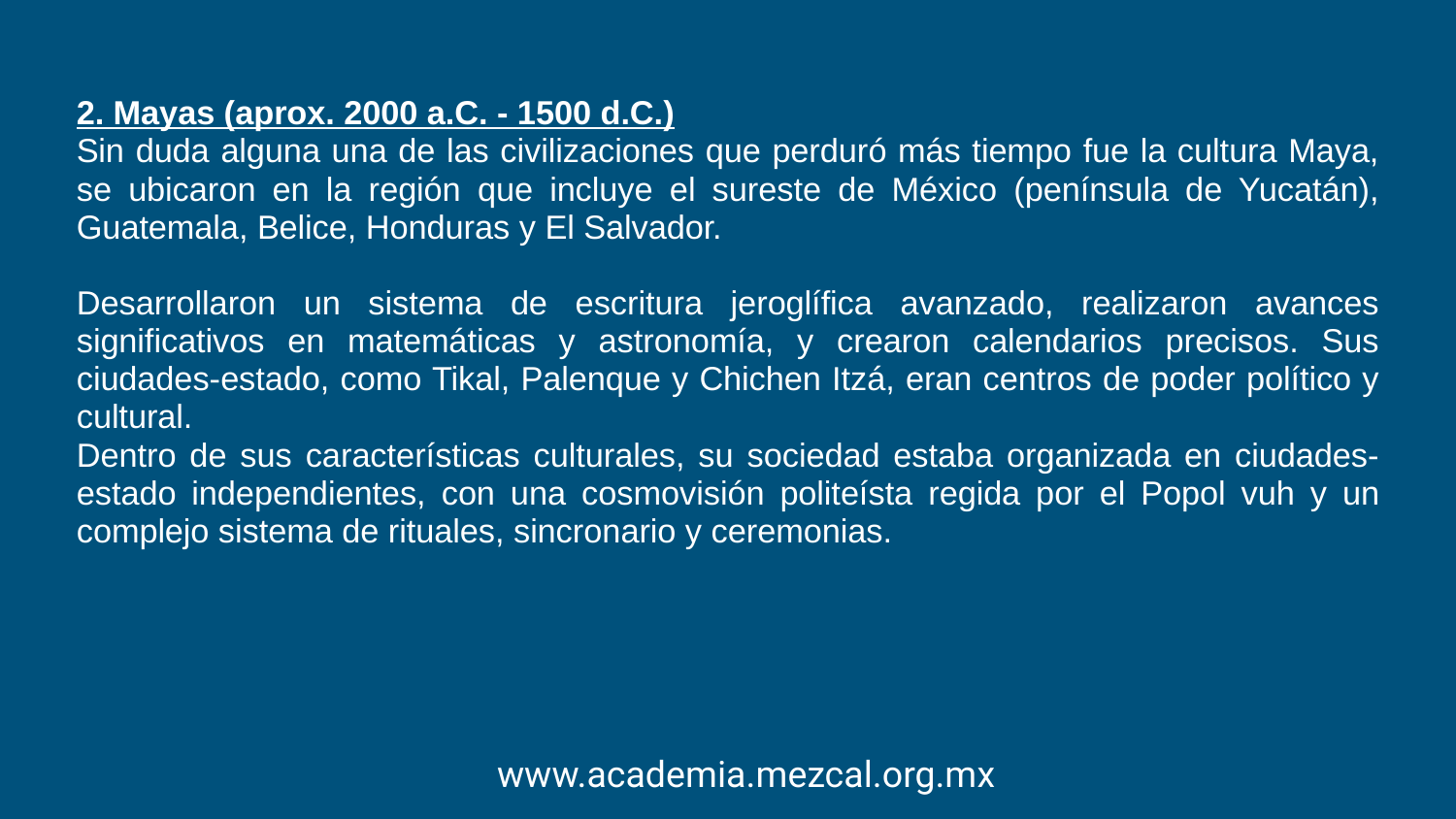

2. Mayas (aprox. 2000 a.C. - 1500 d.C.)
Sin duda alguna una de las civilizaciones que perduró más tiempo fue la cultura Maya, se ubicaron en la región que incluye el sureste de México (península de Yucatán), Guatemala, Belice, Honduras y El Salvador.

Desarrollaron un sistema de escritura jeroglífica avanzado, realizaron avances significativos en matemáticas y astronomía, y crearon calendarios precisos. Sus ciudades-estado, como Tikal, Palenque y Chichen Itzá, eran centros de poder político y cultural.
Dentro de sus características culturales, su sociedad estaba organizada en ciudades-estado independientes, con una cosmovisión politeísta regida por el Popol vuh y un complejo sistema de rituales, sincronario y ceremonias.
www.academia.mezcal.org.mx